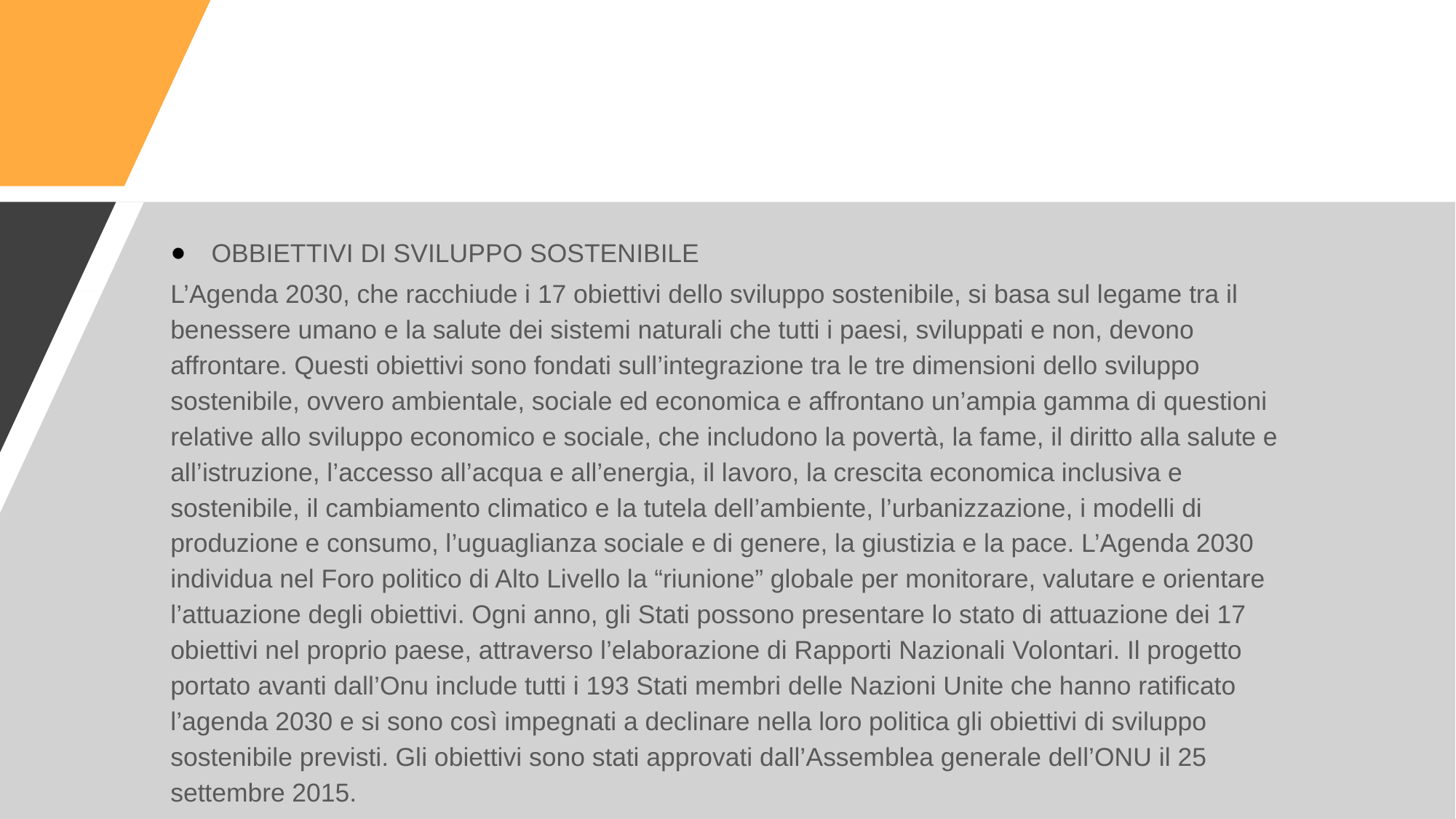

OBBIETTIVI DI SVILUPPO SOSTENIBILE
L’Agenda 2030, che racchiude i 17 obiettivi dello sviluppo sostenibile, si basa sul legame tra il benessere umano e la salute dei sistemi naturali che tutti i paesi, sviluppati e non, devono affrontare. Questi obiettivi sono fondati sull’integrazione tra le tre dimensioni dello sviluppo sostenibile, ovvero ambientale, sociale ed economica e affrontano un’ampia gamma di questioni relative allo sviluppo economico e sociale, che includono la povertà, la fame, il diritto alla salute e all’istruzione, l’accesso all’acqua e all’energia, il lavoro, la crescita economica inclusiva e sostenibile, il cambiamento climatico e la tutela dell’ambiente, l’urbanizzazione, i modelli di produzione e consumo, l’uguaglianza sociale e di genere, la giustizia e la pace. L’Agenda 2030 individua nel Foro politico di Alto Livello la “riunione” globale per monitorare, valutare e orientare l’attuazione degli obiettivi. Ogni anno, gli Stati possono presentare lo stato di attuazione dei 17 obiettivi nel proprio paese, attraverso l’elaborazione di Rapporti Nazionali Volontari. Il progetto portato avanti dall’Onu include tutti i 193 Stati membri delle Nazioni Unite che hanno ratificato l’agenda 2030 e si sono così impegnati a declinare nella loro politica gli obiettivi di sviluppo sostenibile previsti. Gli obiettivi sono stati approvati dall’Assemblea generale dell’ONU il 25 settembre 2015.